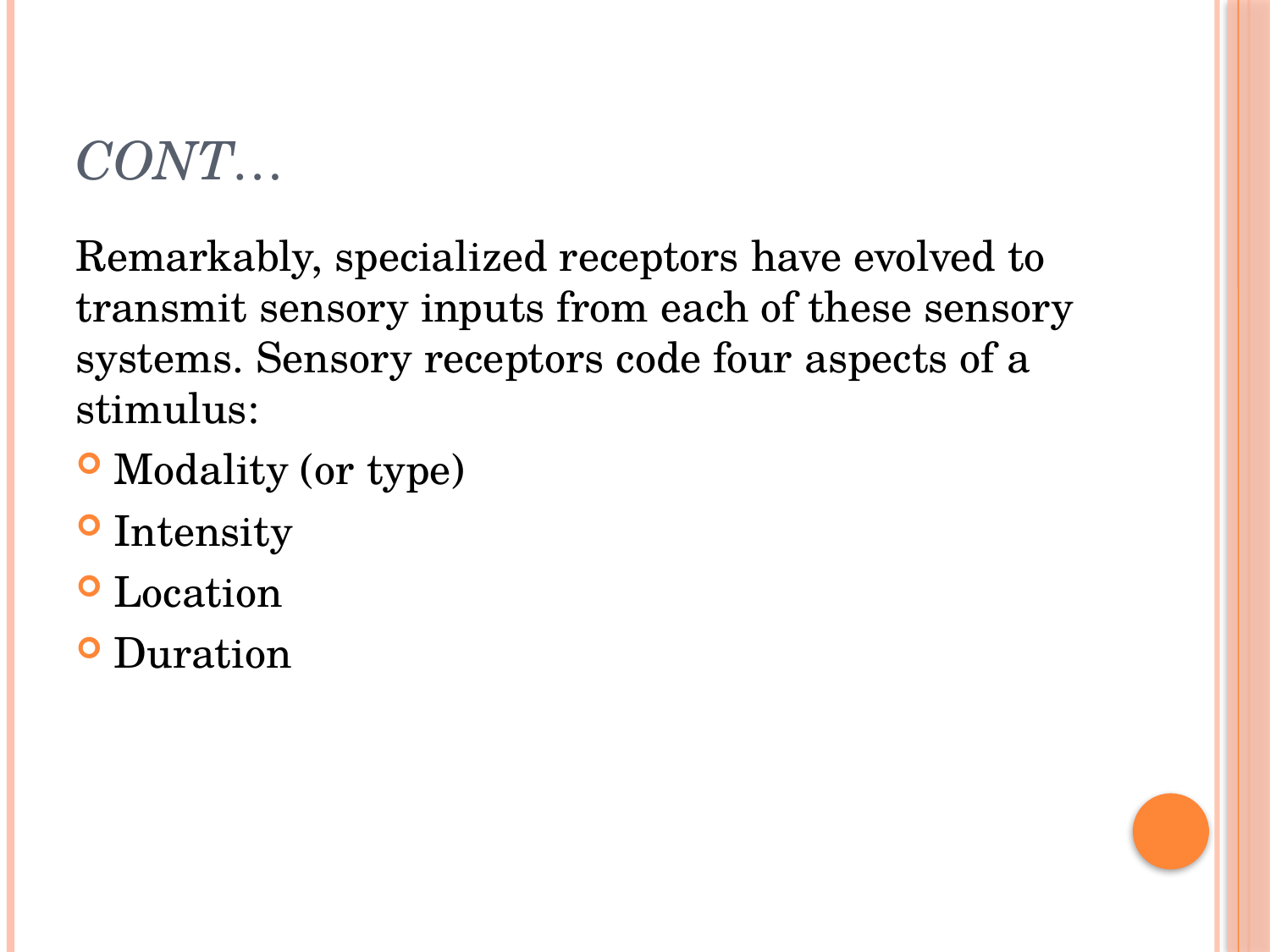

# CONT…
Remarkably, specialized receptors have evolved to transmit sensory inputs from each of these sensory systems. Sensory receptors code four aspects of a stimulus:
Modality (or type)
Intensity
Location
Duration